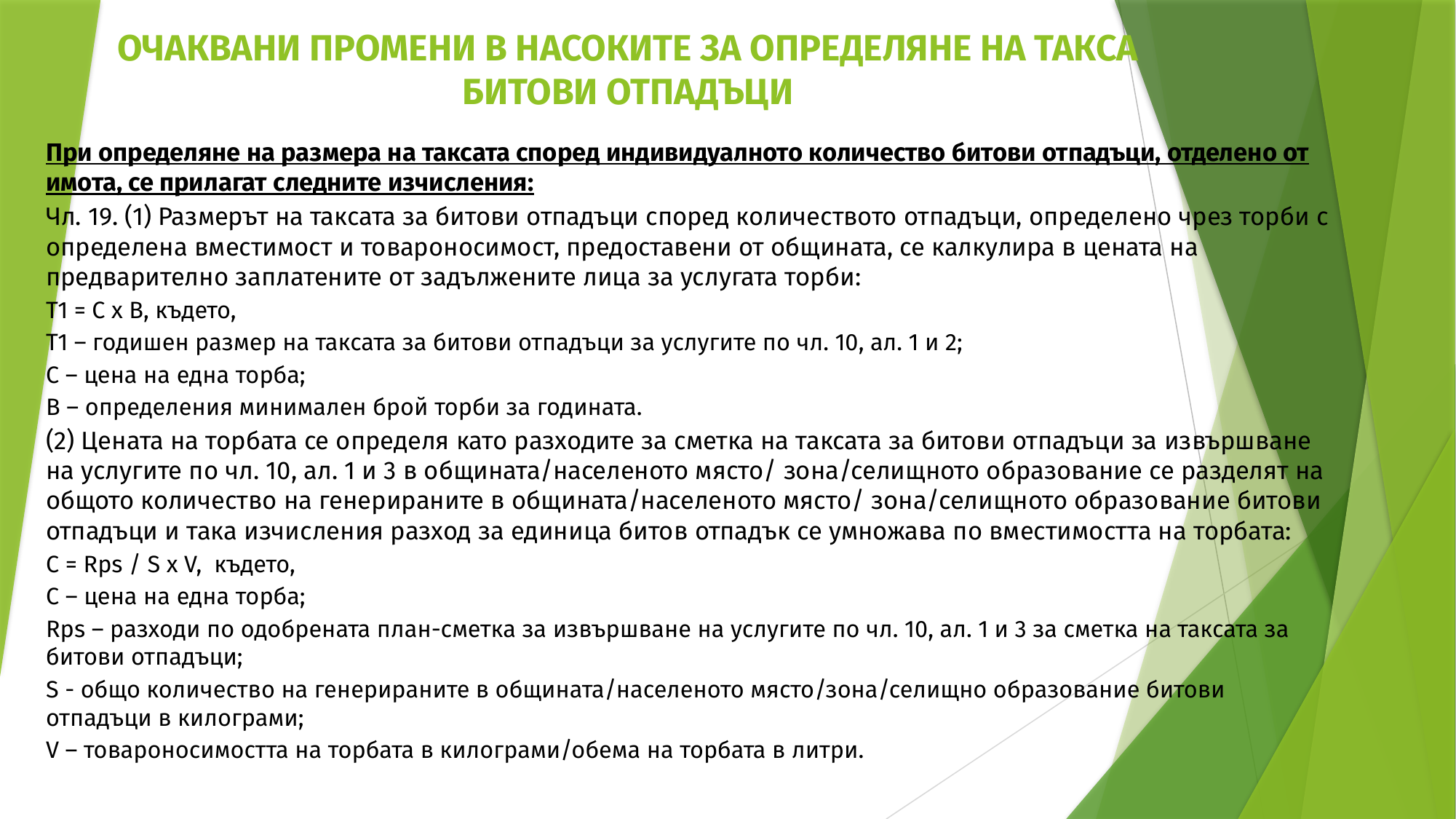

# ОЧАКВАНИ ПРОМЕНИ В НАСОКИТЕ ЗА ОПРЕДЕЛЯНЕ НА ТАКСА БИТОВИ ОТПАДЪЦИ
При определяне на размера на таксата според индивидуалното количество битови отпадъци, отделено от имота, се прилагат следните изчисления:
Чл. 19. (1) Размерът на таксата за битови отпадъци според количеството отпадъци, определено чрез торби с определена вместимост и товароносимост, предоставени от общината, се калкулира в цената на предварително заплатените от задължените лица за услугата торби:
T1 = C x B, където,
T1 – годишен размер на таксата за битови отпадъци за услугите по чл. 10, ал. 1 и 2;
С – цена на една торба;
В – определения минимален брой торби за годината.
(2) Цената на торбата се определя като разходите за сметка на таксата за битови отпадъци за извършване на услугите по чл. 10, ал. 1 и 3 в общината/населеното място/ зона/селищното образование се разделят на общото количество на генерираните в общината/населеното място/ зона/селищното образование битови отпадъци и така изчисления разход за единица битов отпадък се умножава по вместимостта на торбата:
C = Rps / S x V,  където,
С – цена на една торба;
Rps – разходи по одобрената план-сметка за извършване на услугите по чл. 10, ал. 1 и 3 за сметка на таксата за битови отпадъци;
S - общо количество на генерираните в общината/населеното място/зона/селищно образование битови отпадъци в килограми;
V – товароносимостта на торбата в килограми/обема на торбата в литри.